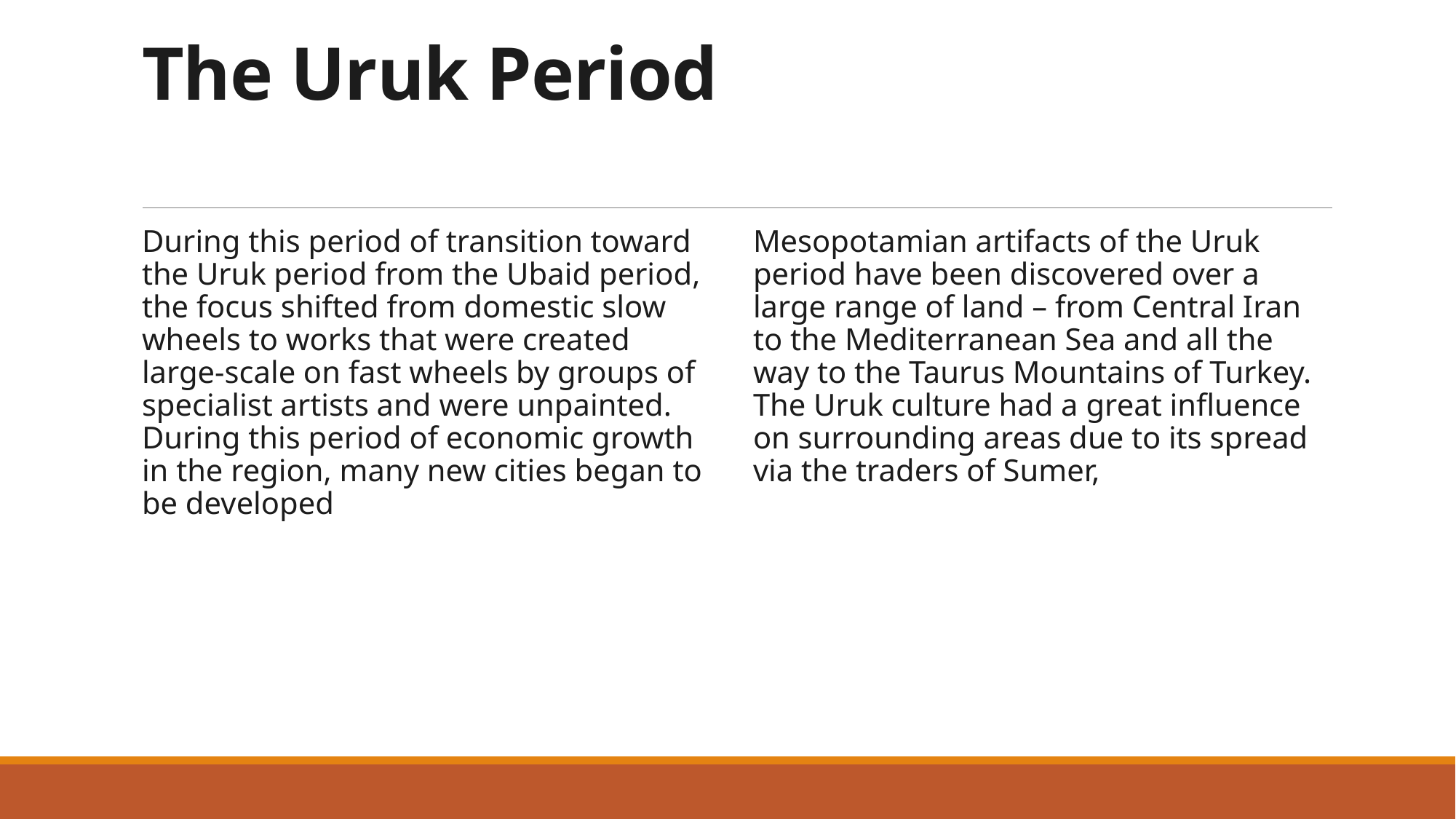

# The Uruk Period
During this period of transition toward the Uruk period from the Ubaid period, the focus shifted from domestic slow wheels to works that were created large-scale on fast wheels by groups of specialist artists and were unpainted. During this period of economic growth in the region, many new cities began to be developed
Mesopotamian artifacts of the Uruk period have been discovered over a large range of land – from Central Iran to the Mediterranean Sea and all the way to the Taurus Mountains of Turkey. The Uruk culture had a great influence on surrounding areas due to its spread via the traders of Sumer,